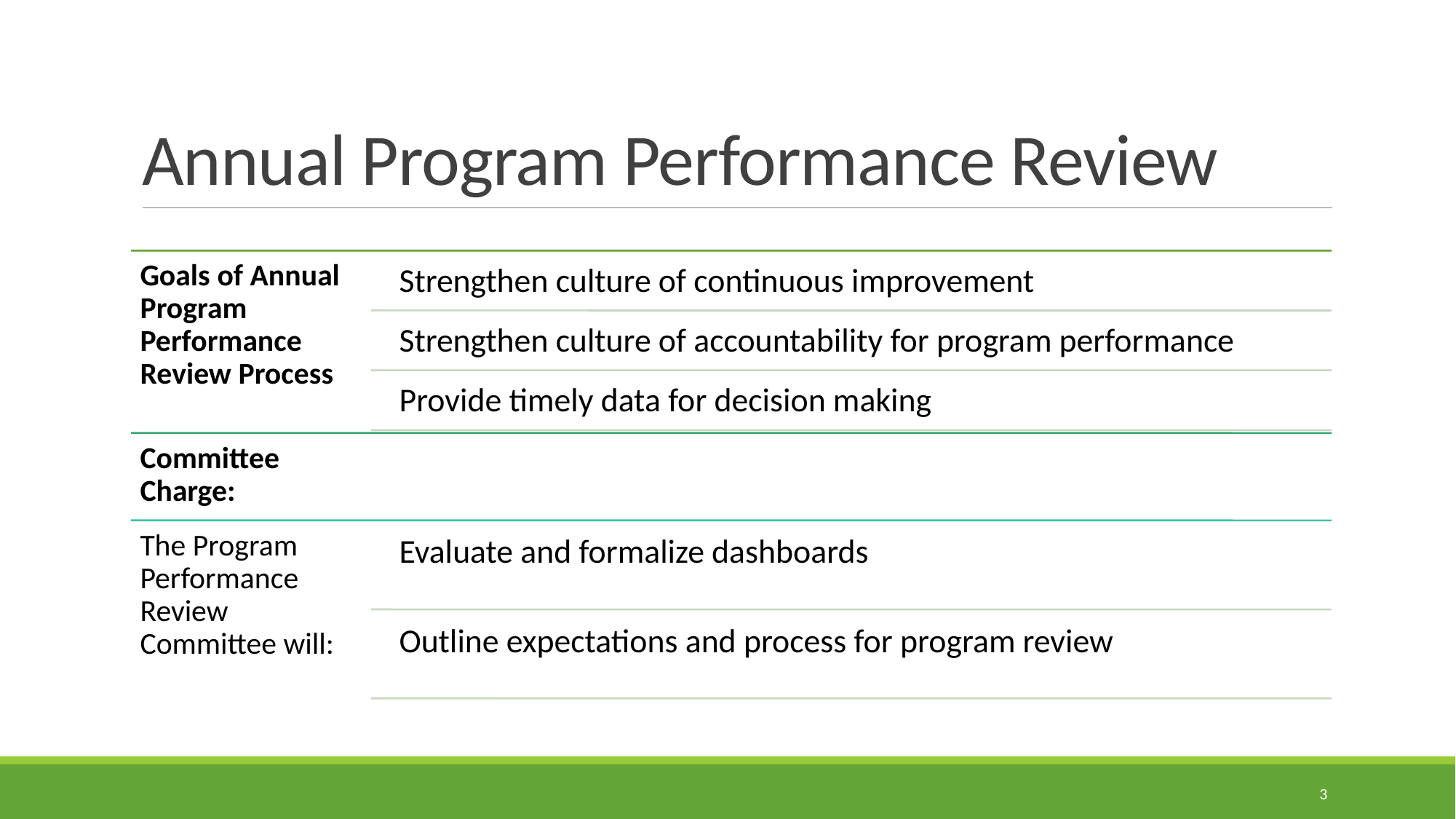

# Annual Program Performance Review
Goals of Annual Program Performance Review Process
Strengthen culture of continuous improvement​
Strengthen culture of accountability for program performance​
Provide timely data for decision making
Committee Charge:
The Program Performance Review Committee will:
Evaluate and formalize dashboards​
Outline expectations and process for program review
3